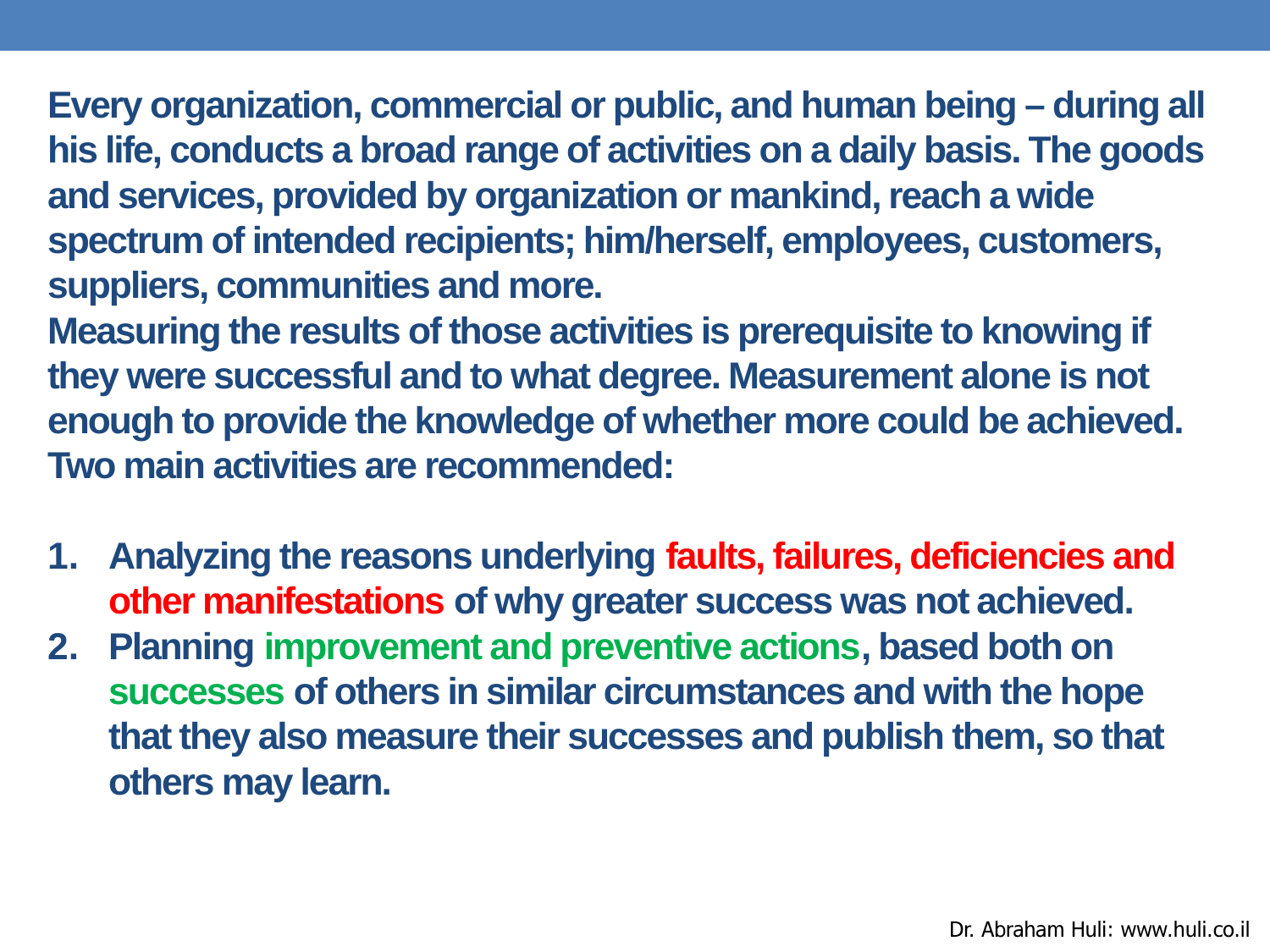

Every organization, commercial or public, and human being – during all his life, conducts a broad range of activities on a daily basis. The goods and services, provided by organization or mankind, reach a wide spectrum of intended recipients; him/herself, employees, customers, suppliers, communities and more.
Measuring the results of those activities is prerequisite to knowing if they were successful and to what degree. Measurement alone is not enough to provide the knowledge of whether more could be achieved. Two main activities are recommended:

Analyzing the reasons underlying faults, failures, deficiencies and other manifestations of why greater success was not achieved.
Planning improvement and preventive actions, based both on successes of others in similar circumstances and with the hope that they also measure their successes and publish them, so that others may learn.

Dr. Abraham Huli: www.huli.co.il